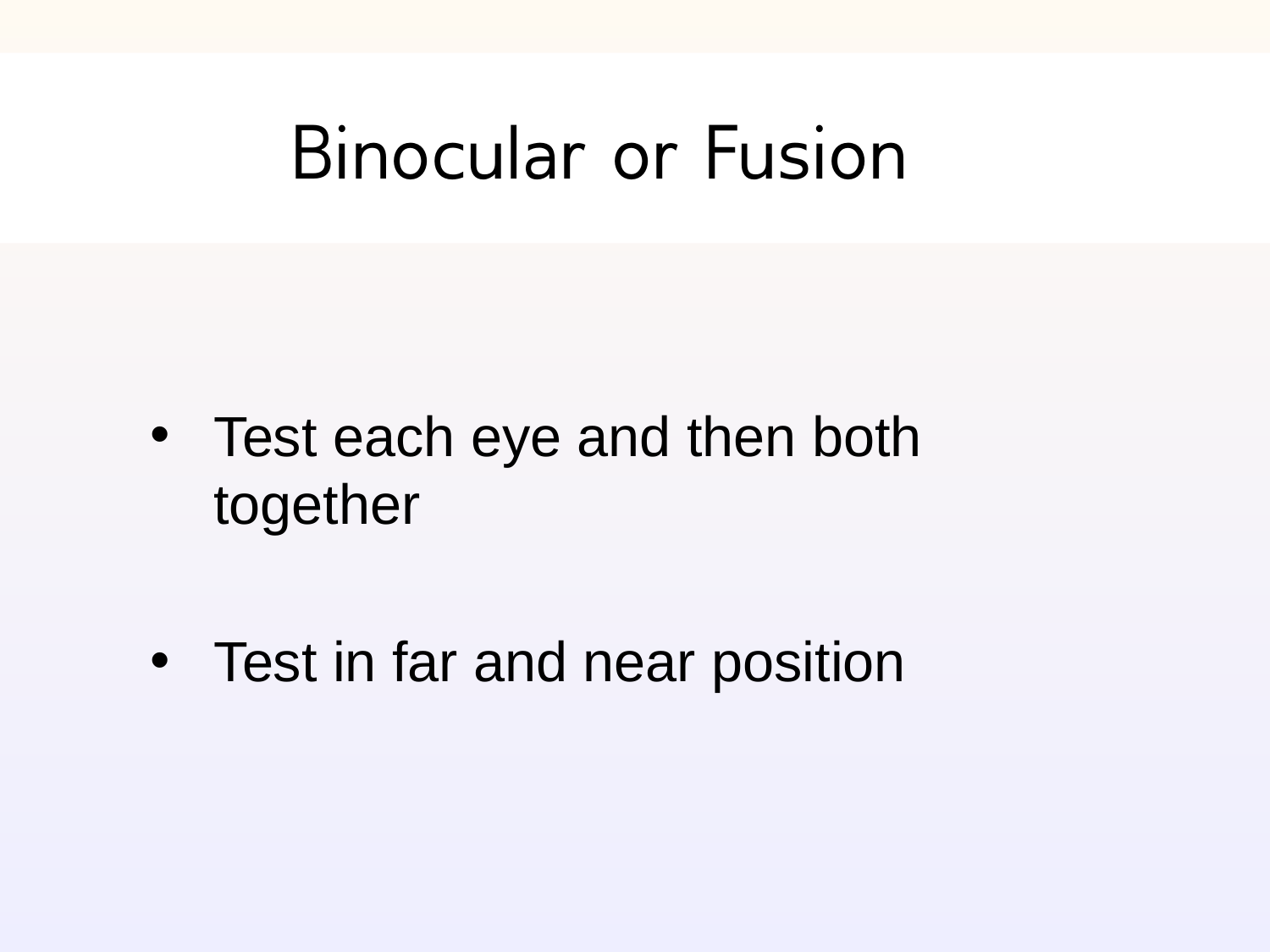

# Binocular or Fusion

Test each eye and then both together

Test in far and near position